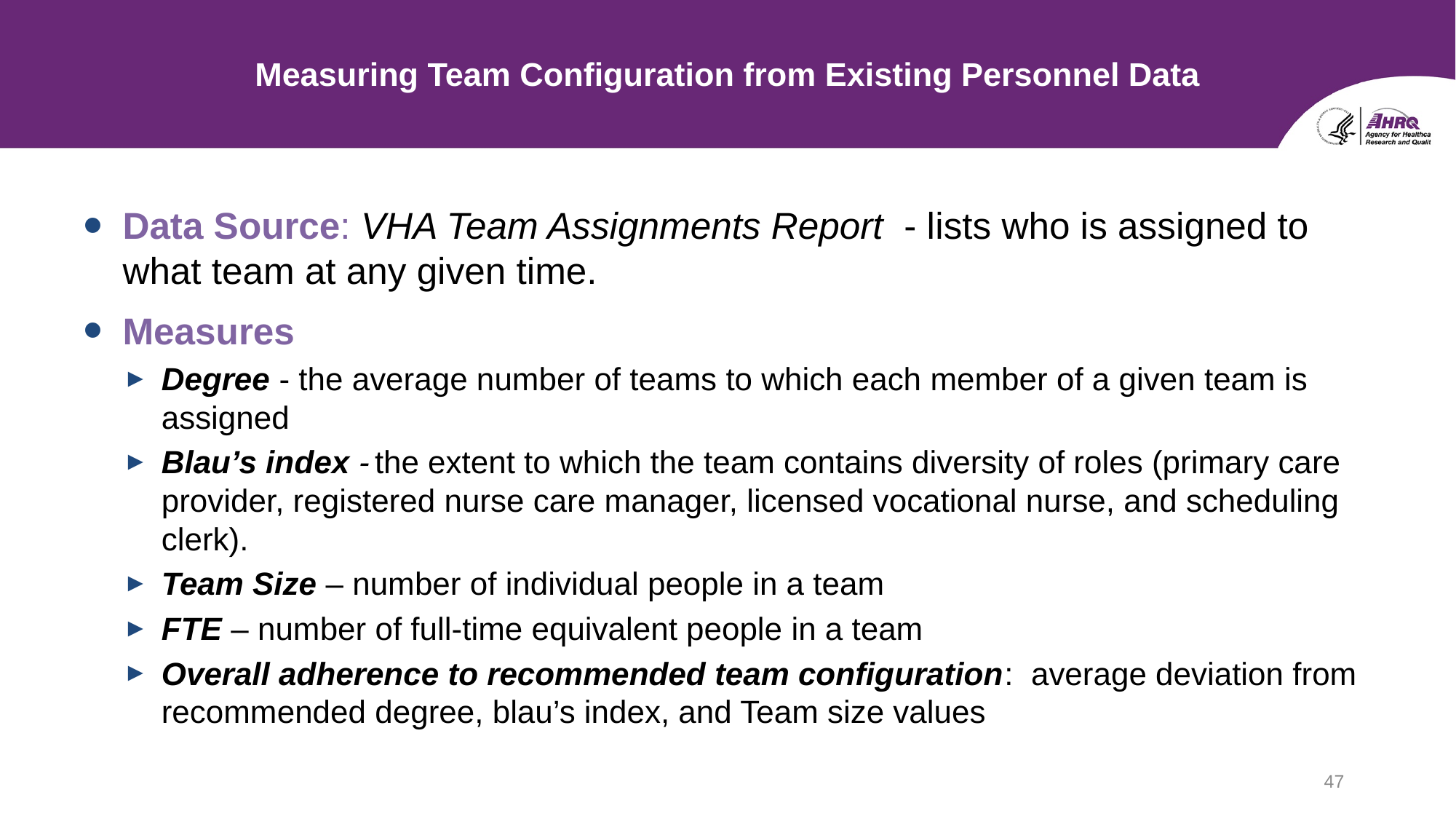

# Measuring Team Configuration from Existing Personnel Data
Data Source: VHA Team Assignments Report  - lists who is assigned to what team at any given time.
Measures
Degree - the average number of teams to which each member of a given team is assigned
Blau’s index - the extent to which the team contains diversity of roles (primary care provider, registered nurse care manager, licensed vocational nurse, and scheduling clerk).
Team Size – number of individual people in a team
FTE – number of full-time equivalent people in a team
Overall adherence to recommended team configuration:  average deviation from recommended degree, blau’s index, and Team size values
47